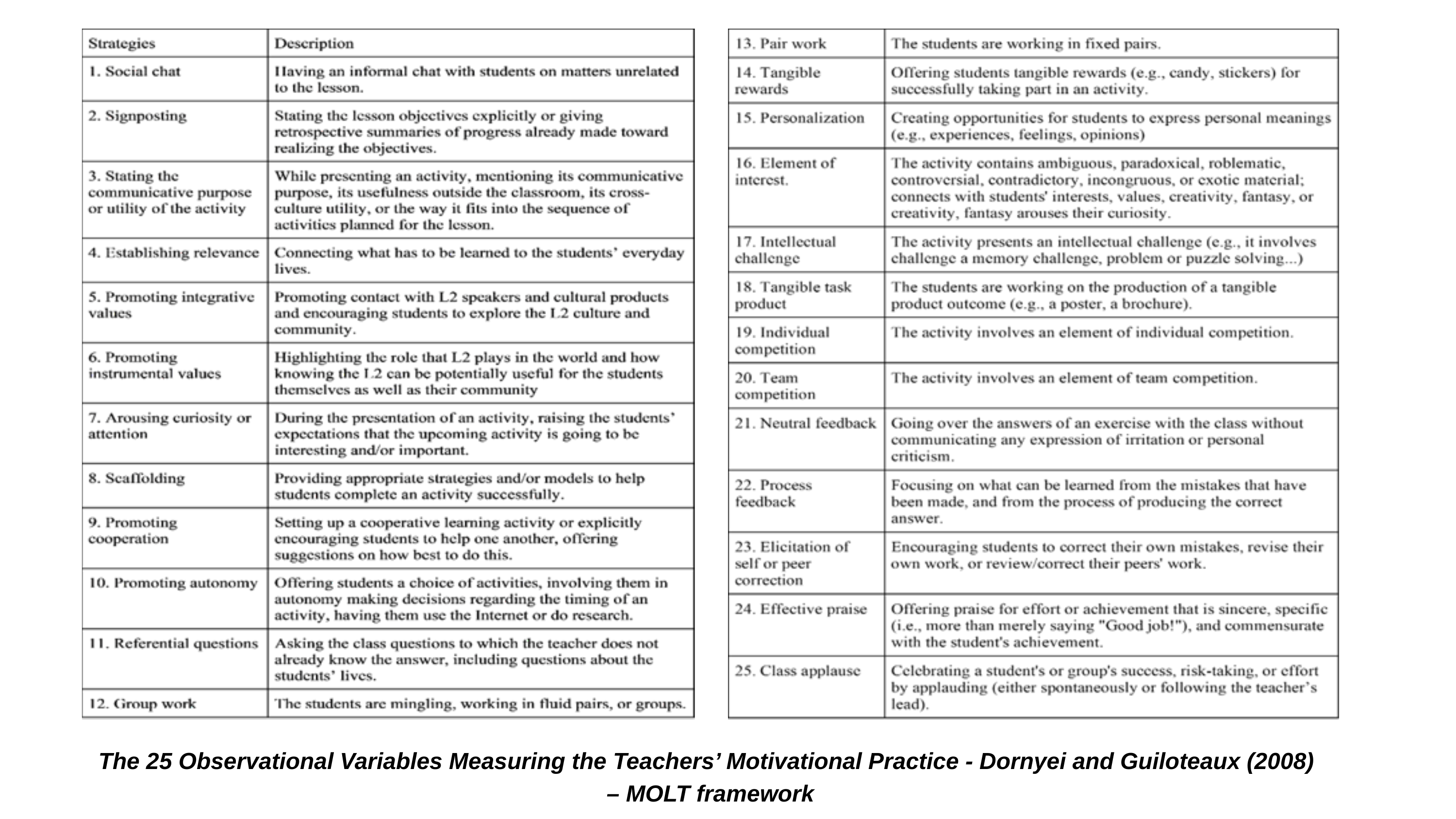

The 25 Observational Variables Measuring the Teachers’ Motivational Practice - Dornyei and Guiloteaux (2008)
– MOLT framework